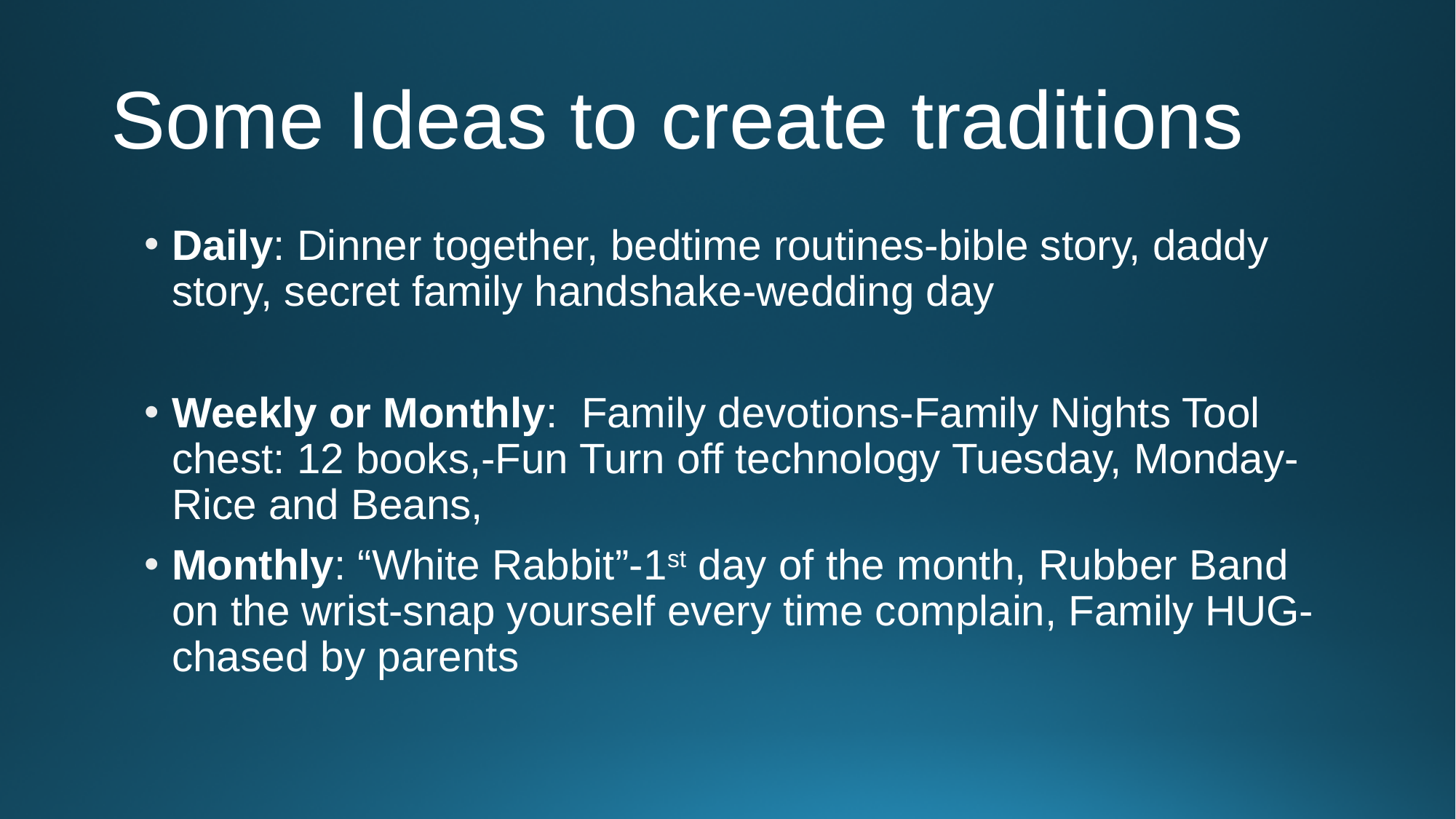

# Some Ideas to create traditions
Daily: Dinner together, bedtime routines-bible story, daddy story, secret family handshake-wedding day

Weekly or Monthly:  Family devotions-Family Nights Tool chest: 12 books,-Fun Turn off technology Tuesday, Monday-Rice and Beans,
Monthly: “White Rabbit”-1st day of the month, Rubber Band on the wrist-snap yourself every time complain, Family HUG-chased by parents